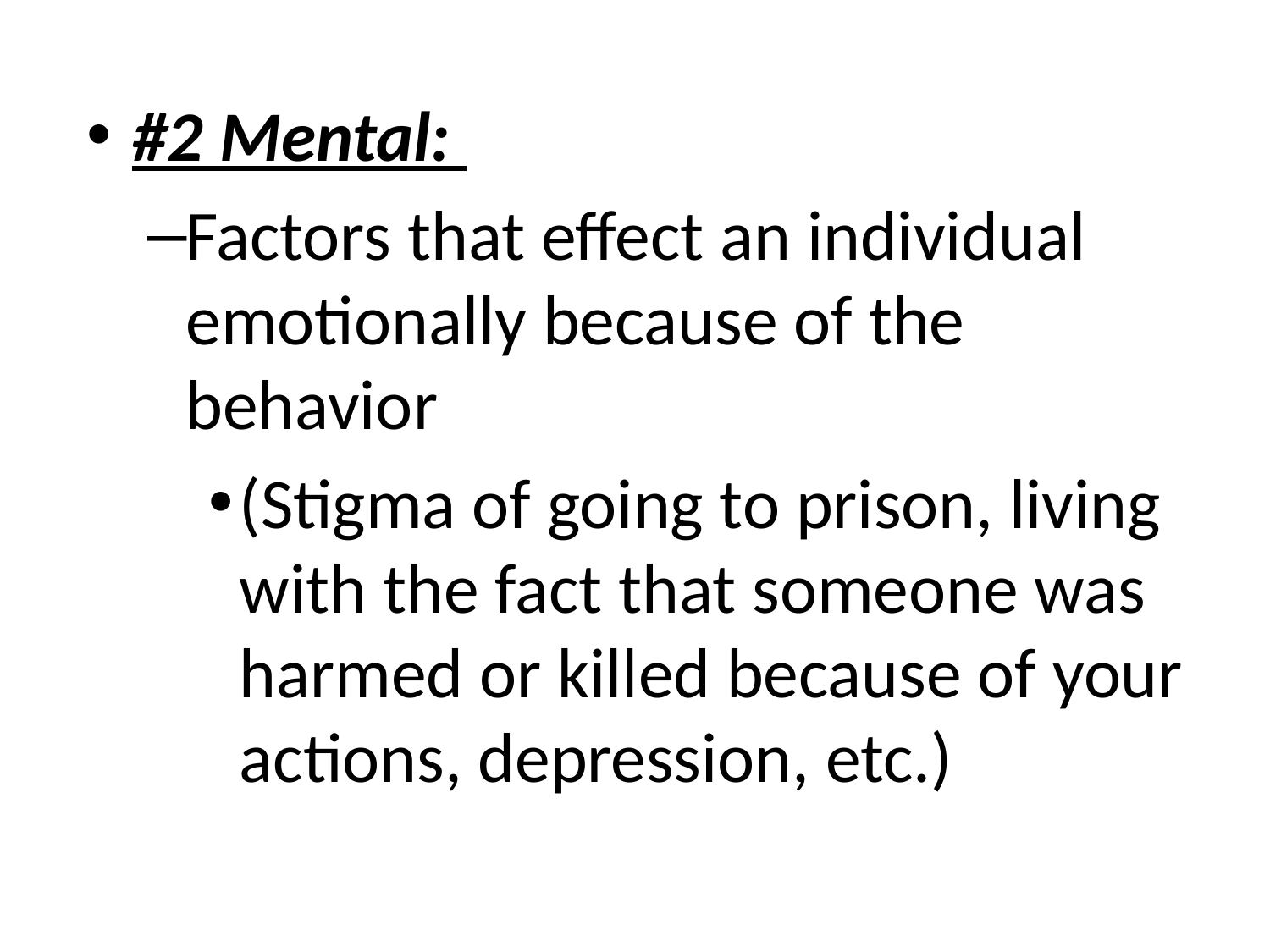

#2 Mental:
Factors that effect an individual emotionally because of the behavior
(Stigma of going to prison, living with the fact that someone was harmed or killed because of your actions, depression, etc.)